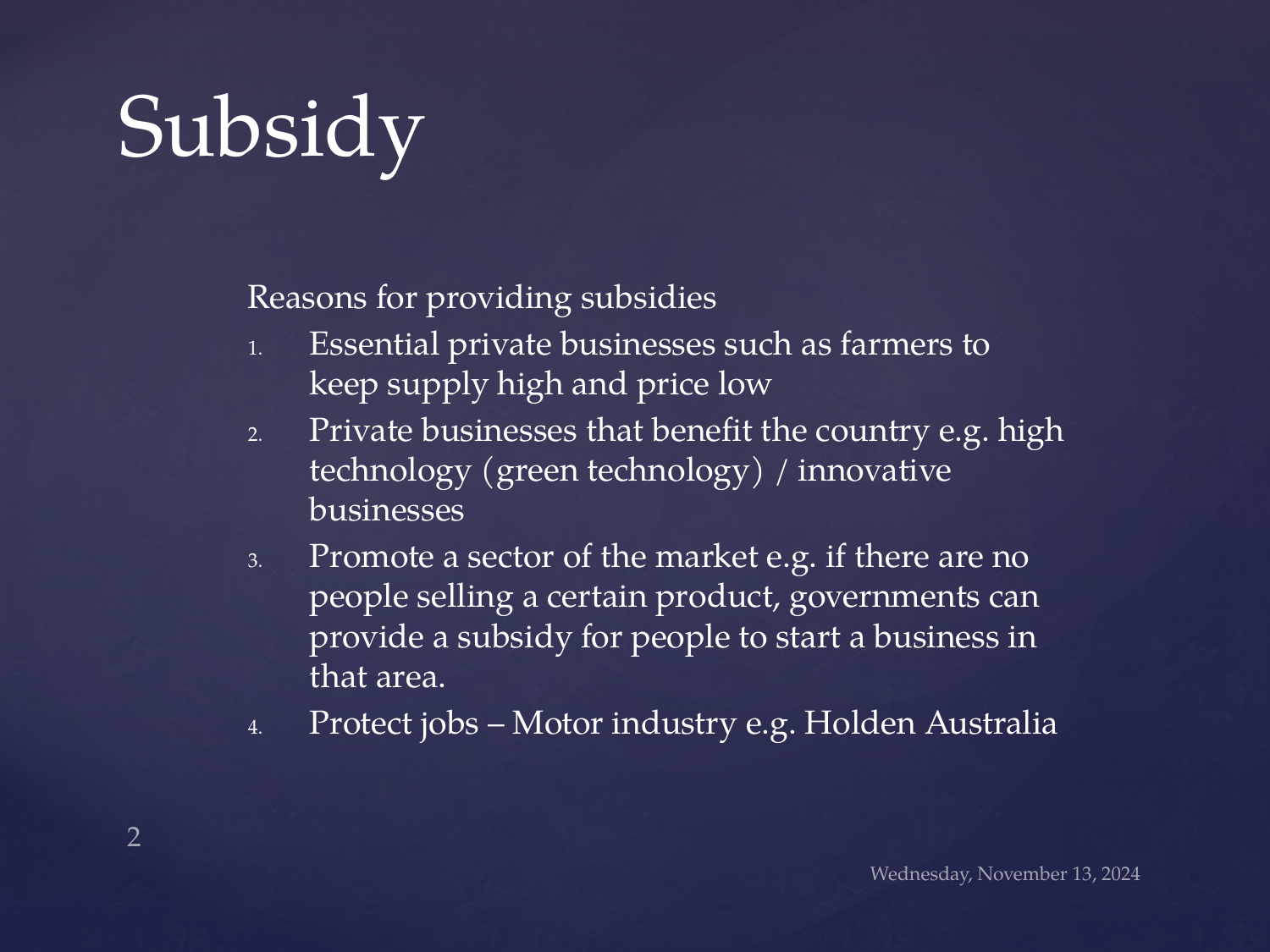

# Subsidy
Reasons for providing subsidies
Essential private businesses such as farmers to keep supply high and price low
Private businesses that benefit the country e.g. high technology (green technology) / innovative businesses
Promote a sector of the market e.g. if there are no people selling a certain product, governments can provide a subsidy for people to start a business in that area.
Protect jobs – Motor industry e.g. Holden Australia
2

Wednesday, November 13, 2024